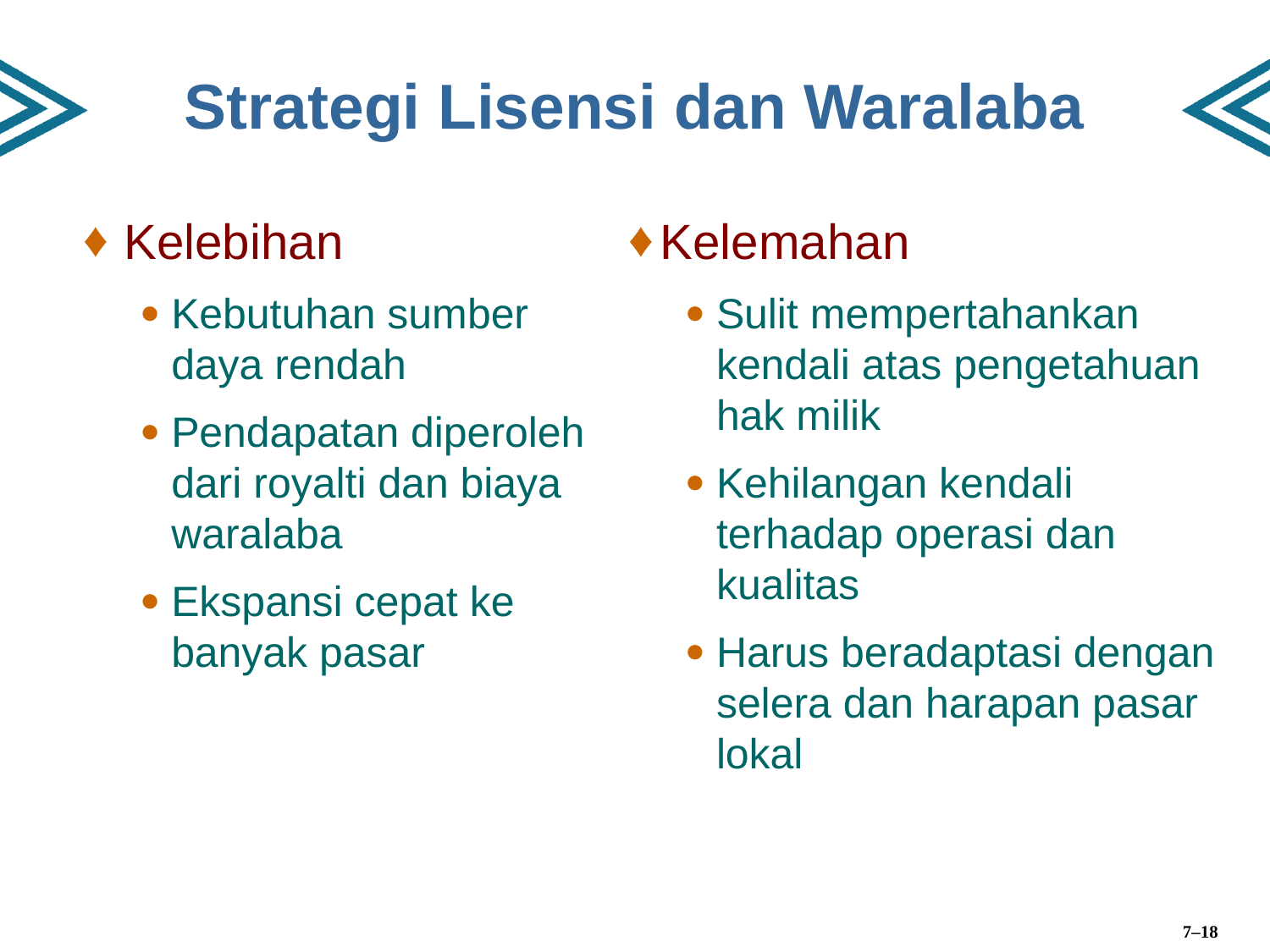

# Strategi Lisensi dan Waralaba
Kelebihan
Kebutuhan sumber daya rendah
Pendapatan diperoleh dari royalti dan biaya waralaba
Ekspansi cepat ke banyak pasar
Kelemahan
Sulit mempertahankan kendali atas pengetahuan hak milik
Kehilangan kendali terhadap operasi dan kualitas
Harus beradaptasi dengan selera dan harapan pasar lokal
7–18